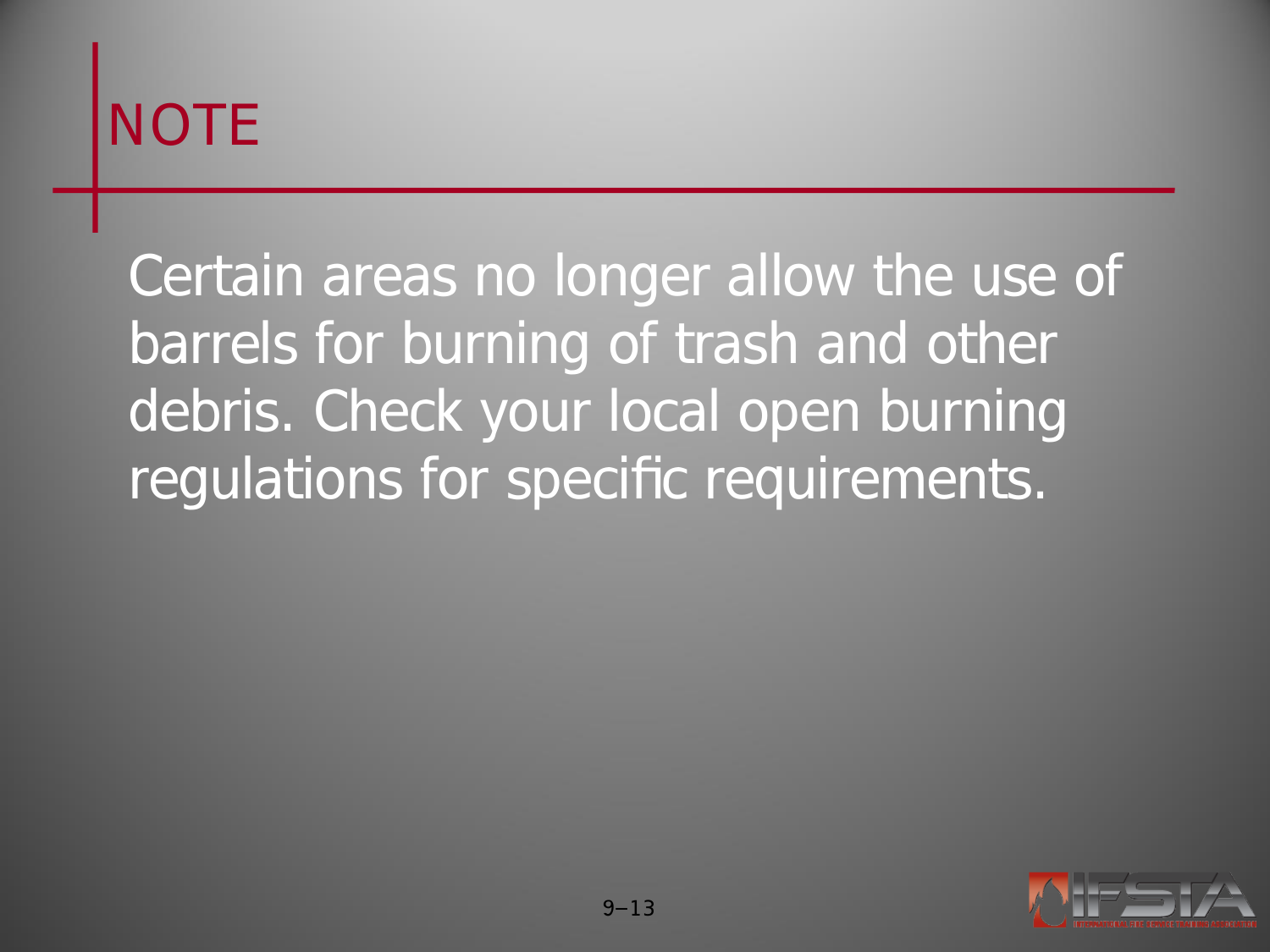

# NOTE
Certain areas no longer allow the use of barrels for burning of trash and other debris. Check your local open burning regulations for specific requirements.
9–13